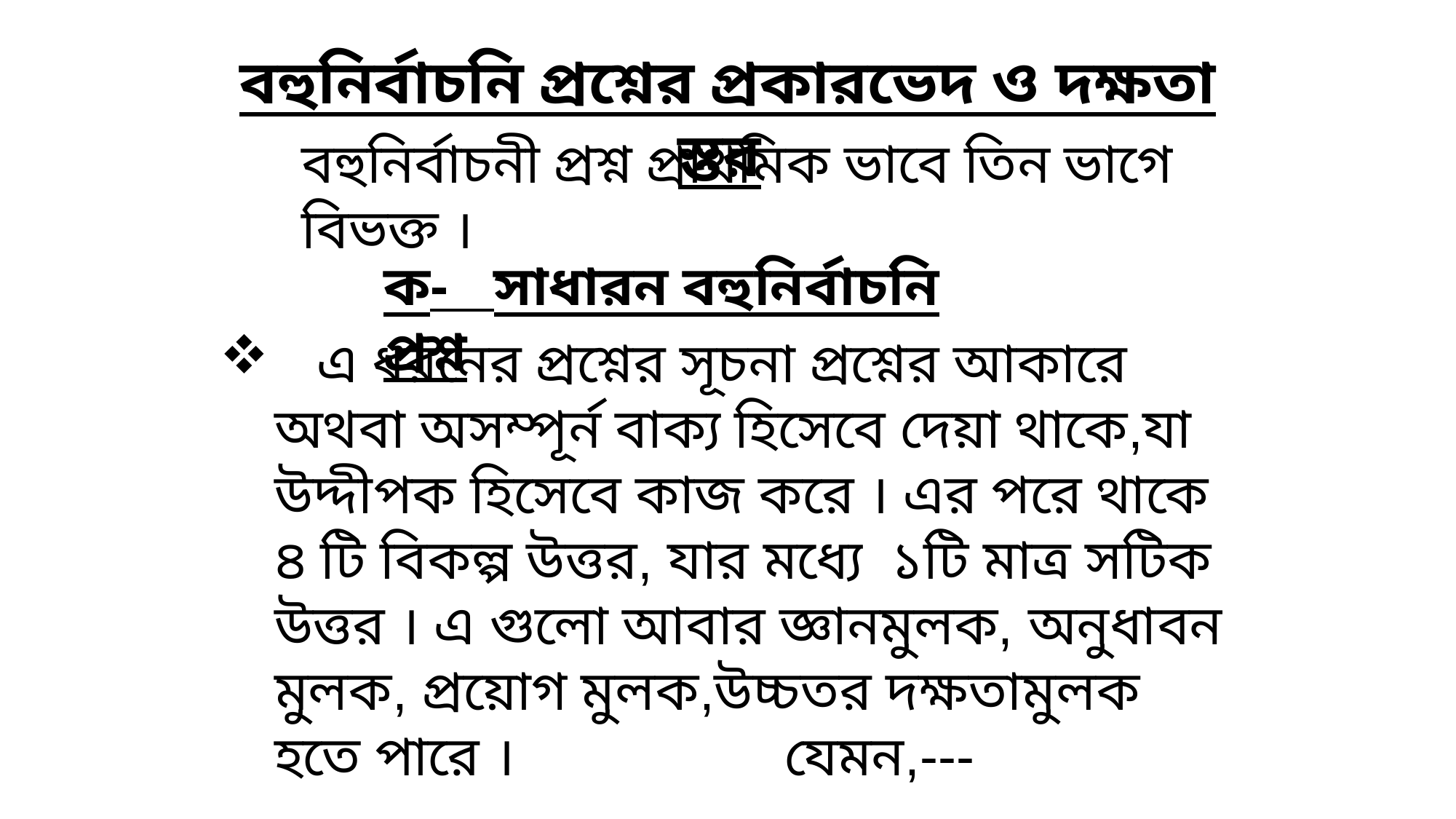

বহুনির্বাচনি প্রশ্নের প্রকারভেদ ও দক্ষতা স্তর
বহুনির্বাচনী প্রশ্ন প্রাথমিক ভাবে তিন ভাগে বিভক্ত ।
ক-   সাধারন বহুনির্বাচনি প্রশ্ন
   এ ধরনের প্রশ্নের সূচনা প্রশ্নের আকারে অথবা অসম্পূর্ন বাক্য হিসেবে দেয়া থাকে,যা উদ্দীপক হিসেবে কাজ করে । এর পরে থাকে ৪ টি বিকল্প উত্তর, যার মধ্যে  ১টি মাত্র সটিক উত্তর । এ গুলো আবার জ্ঞানমুলক, অনুধাবন মুলক, প্রয়োগ মুলক,উচ্চতর দক্ষতামুলক  হতে পারে ।                   যেমন,---